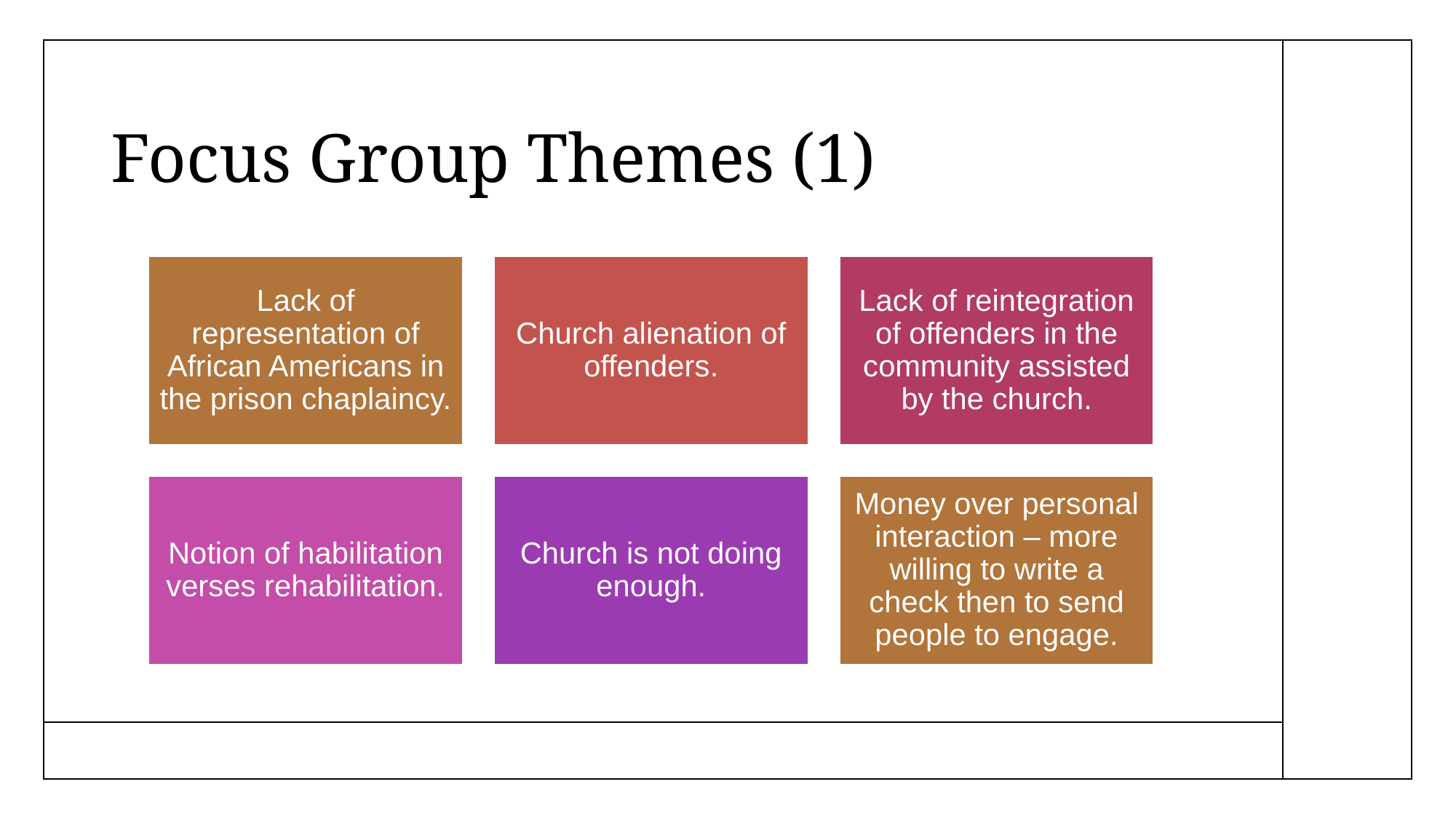

# Focus Group Themes (1)
Lack of representation of African Americans in the prison chaplaincy.
Church alienation of offenders.
Lack of reintegration of offenders in the community assisted by the church.
Notion of habilitation verses rehabilitation.
Church is not doing enough.
Money over personal interaction – more willing to write a check then to send people to engage.